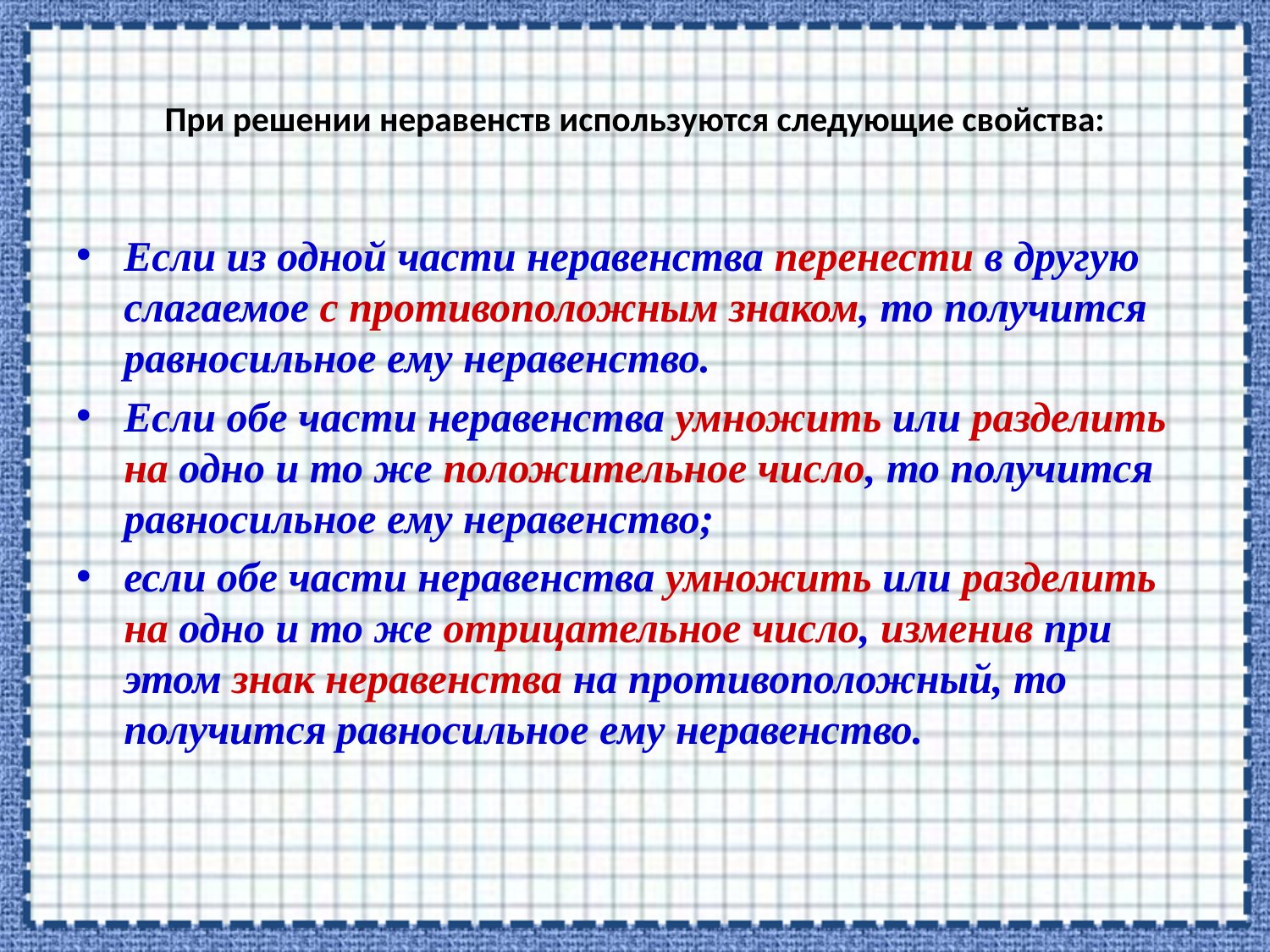

# При решении неравенств используются следующие свойства:
Если из одной части неравенства перенести в другую слагаемое с противоположным знаком, то получится равносильное ему неравенство.
Если обе части неравенства умножить или разделить на одно и то же положительное число, то получится равносильное ему неравенство;
если обе части неравенства умножить или разделить на одно и то же отрицательное число, изменив при этом знак неравенства на противоположный, то получится равносильное ему неравенство.